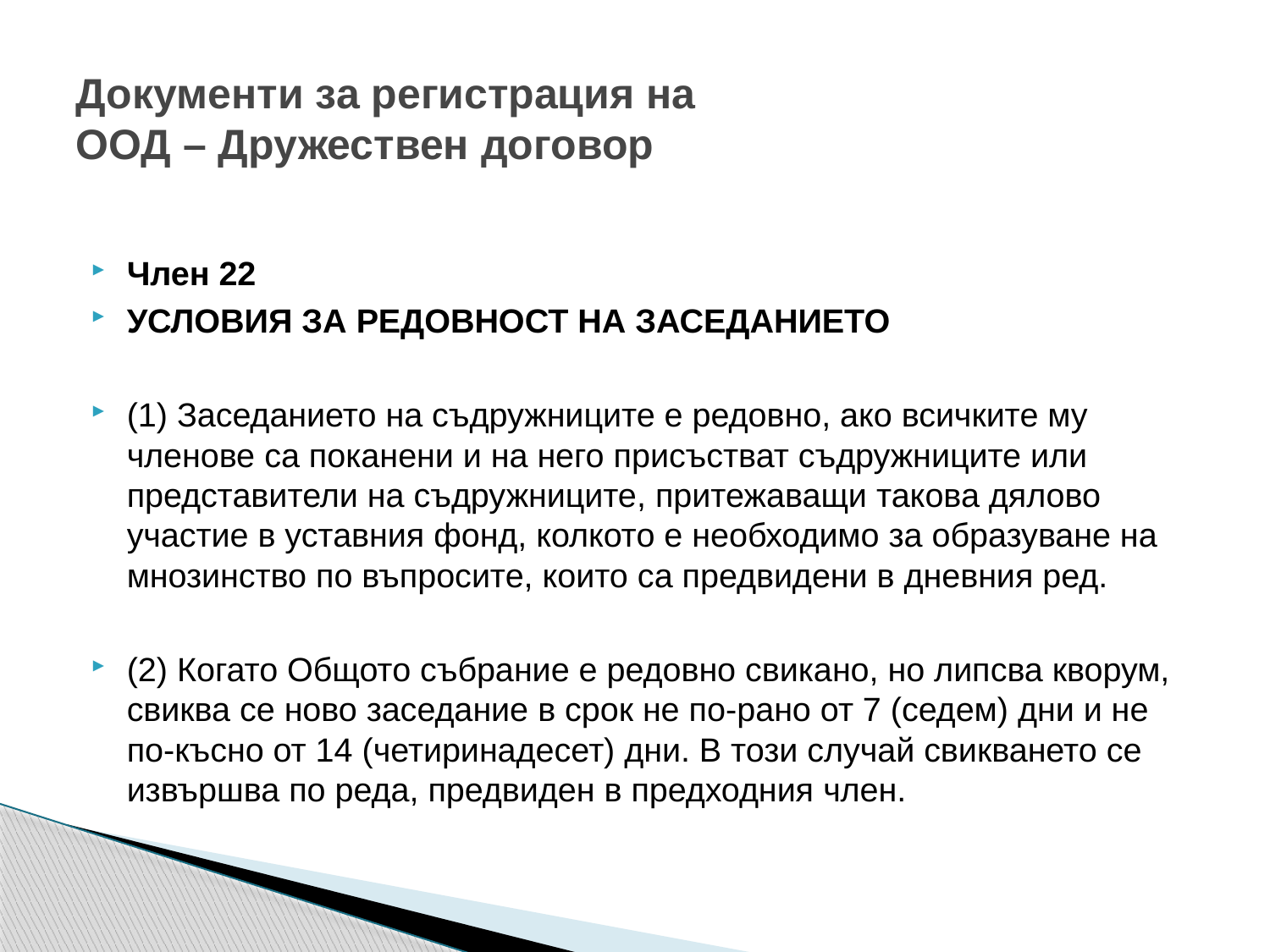

# Документи за регистрация на ООД – Дружествен договор
Член 22
УСЛОВИЯ ЗА РЕДОВНОСТ НА ЗАСЕДАНИЕТО

(1) Заседанието на съдружниците е редовно, ако всичките му членове са поканени и на него присъстват съдружниците или представители на съдружниците, притежаващи такова дялово участие в уставния фонд, колкото е необходимо за образуване на мнозинство по въпросите, които са предвидени в дневния ред.

(2) Когато Общото събрание е редовно свикано, но липсва кворум, свиква се ново заседание в срок не по-рано от 7 (седем) дни и не по-късно от 14 (четиринадесет) дни. В този случай свикването се извършва по реда, предвиден в предходния член.